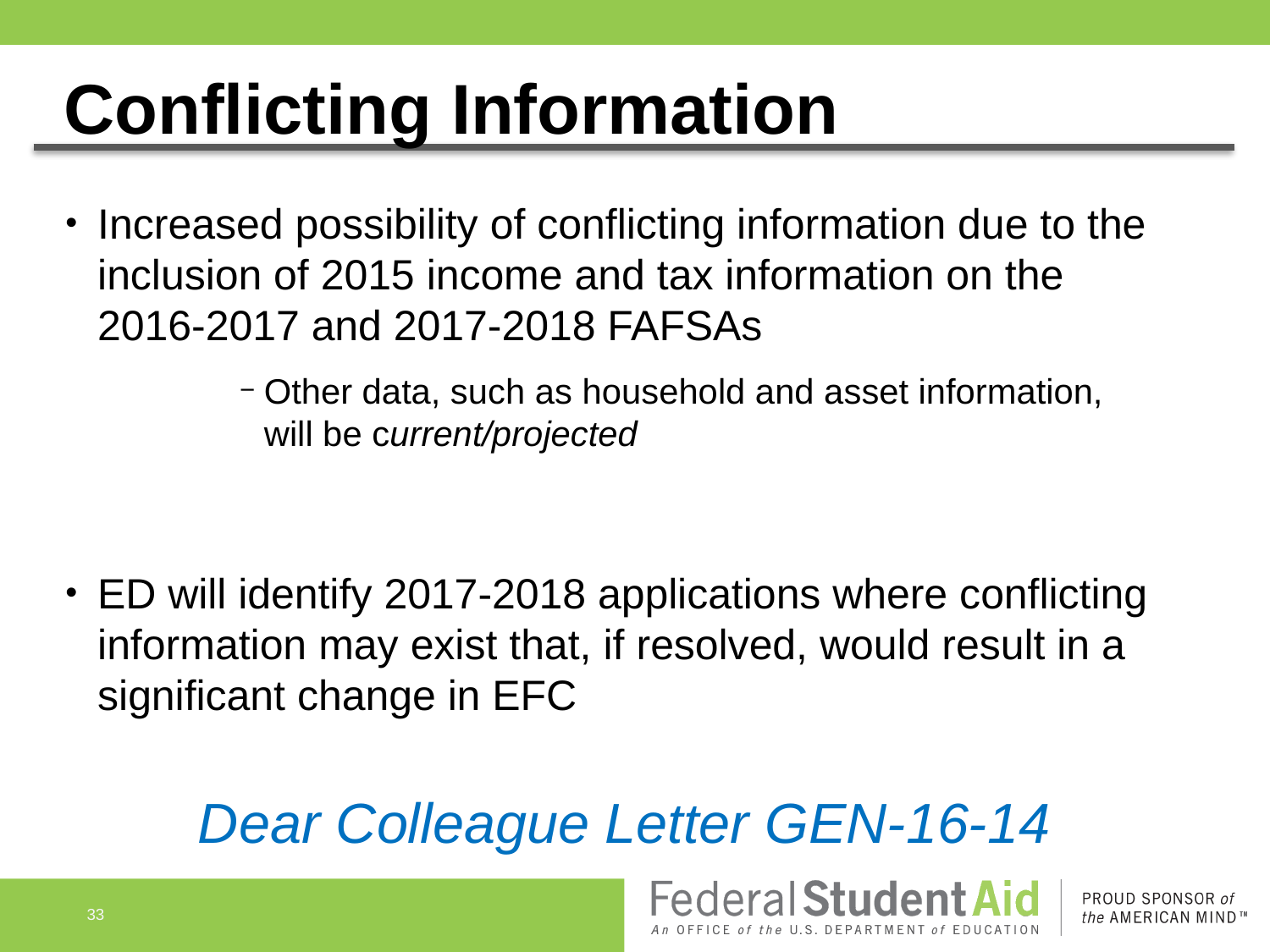

# Conflicting Information

Increased possibility of conflicting information due to the
inclusion of 2015 income and tax information on the 2016-2017 and 2017-2018 FAFSAs

Other data, such as household and asset information,
will be current/projected

ED will identify 2017-2018 applications where conflicting information may exist that, if resolved, would result in a significant change in EFC

Dear Colleague Letter GEN-16-14
33